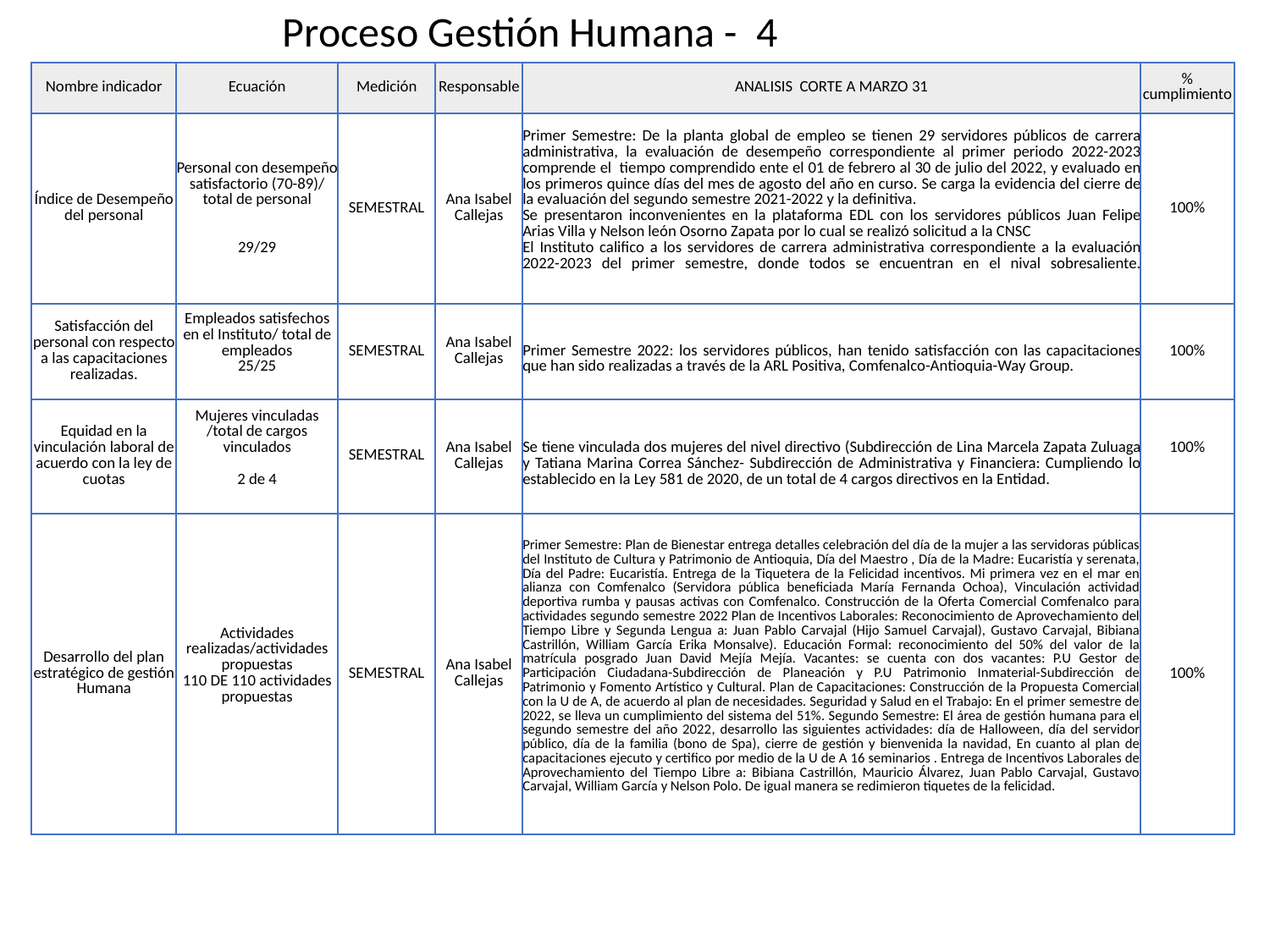

Proceso Gestión Humana -  4 Indicadores
| Nombre indicador | Ecuación | Medición | Responsable | ANALISIS CORTE A MARZO 31 | % cumplimiento |
| --- | --- | --- | --- | --- | --- |
| Índice de Desempeño del personal | Personal con desempeño satisfactorio (70-89)/ total de personal 29/29 | SEMESTRAL | Ana Isabel Callejas | Primer Semestre: De la planta global de empleo se tienen 29 servidores públicos de carrera administrativa, la evaluación de desempeño correspondiente al primer periodo 2022-2023 comprende el tiempo comprendido ente el 01 de febrero al 30 de julio del 2022, y evaluado en los primeros quince días del mes de agosto del año en curso. Se carga la evidencia del cierre de la evaluación del segundo semestre 2021-2022 y la definitiva. Se presentaron inconvenientes en la plataforma EDL con los servidores públicos Juan Felipe Arias Villa y Nelson león Osorno Zapata por lo cual se realizó solicitud a la CNSC El Instituto califico a los servidores de carrera administrativa correspondiente a la evaluación 2022-2023 del primer semestre, donde todos se encuentran en el nival sobresaliente. | 100% |
| Satisfacción del personal con respecto a las capacitaciones realizadas. | Empleados satisfechos en el Instituto/ total de empleados 25/25 | SEMESTRAL | Ana Isabel Callejas | Primer Semestre 2022: los servidores públicos, han tenido satisfacción con las capacitaciones que han sido realizadas a través de la ARL Positiva, Comfenalco-Antioquia-Way Group. | 100% |
| Equidad en la vinculación laboral de acuerdo con la ley de cuotas | Mujeres vinculadas /total de cargos vinculados 2 de 4 | SEMESTRAL | Ana Isabel Callejas | Se tiene vinculada dos mujeres del nivel directivo (Subdirección de Lina Marcela Zapata Zuluaga y Tatiana Marina Correa Sánchez- Subdirección de Administrativa y Financiera: Cumpliendo lo establecido en la Ley 581 de 2020, de un total de 4 cargos directivos en la Entidad. | 100% |
| Desarrollo del plan estratégico de gestión Humana | Actividades realizadas/actividades propuestas 110 DE 110 actividades propuestas | SEMESTRAL | Ana Isabel Callejas | Primer Semestre: Plan de Bienestar entrega detalles celebración del día de la mujer a las servidoras públicas del Instituto de Cultura y Patrimonio de Antioquia, Día del Maestro , Día de la Madre: Eucaristía y serenata, Día del Padre: Eucaristía. Entrega de la Tiquetera de la Felicidad incentivos. Mi primera vez en el mar en alianza con Comfenalco (Servidora pública beneficiada María Fernanda Ochoa), Vinculación actividad deportiva rumba y pausas activas con Comfenalco. Construcción de la Oferta Comercial Comfenalco para actividades segundo semestre 2022 Plan de Incentivos Laborales: Reconocimiento de Aprovechamiento del Tiempo Libre y Segunda Lengua a: Juan Pablo Carvajal (Hijo Samuel Carvajal), Gustavo Carvajal, Bibiana Castrillón, William García Erika Monsalve). Educación Formal: reconocimiento del 50% del valor de la matrícula posgrado Juan David Mejía Mejía. Vacantes: se cuenta con dos vacantes: P.U Gestor de Participación Ciudadana-Subdirección de Planeación y P.U Patrimonio Inmaterial-Subdirección de Patrimonio y Fomento Artístico y Cultural. Plan de Capacitaciones: Construcción de la Propuesta Comercial con la U de A, de acuerdo al plan de necesidades. Seguridad y Salud en el Trabajo: En el primer semestre de 2022, se lleva un cumplimiento del sistema del 51%. Segundo Semestre: El área de gestión humana para el segundo semestre del año 2022, desarrollo las siguientes actividades: día de Halloween, día del servidor público, día de la familia (bono de Spa), cierre de gestión y bienvenida la navidad, En cuanto al plan de capacitaciones ejecuto y certifico por medio de la U de A 16 seminarios . Entrega de Incentivos Laborales de Aprovechamiento del Tiempo Libre a: Bibiana Castrillón, Mauricio Álvarez, Juan Pablo Carvajal, Gustavo Carvajal, William García y Nelson Polo. De igual manera se redimieron tiquetes de la felicidad. | 100% |